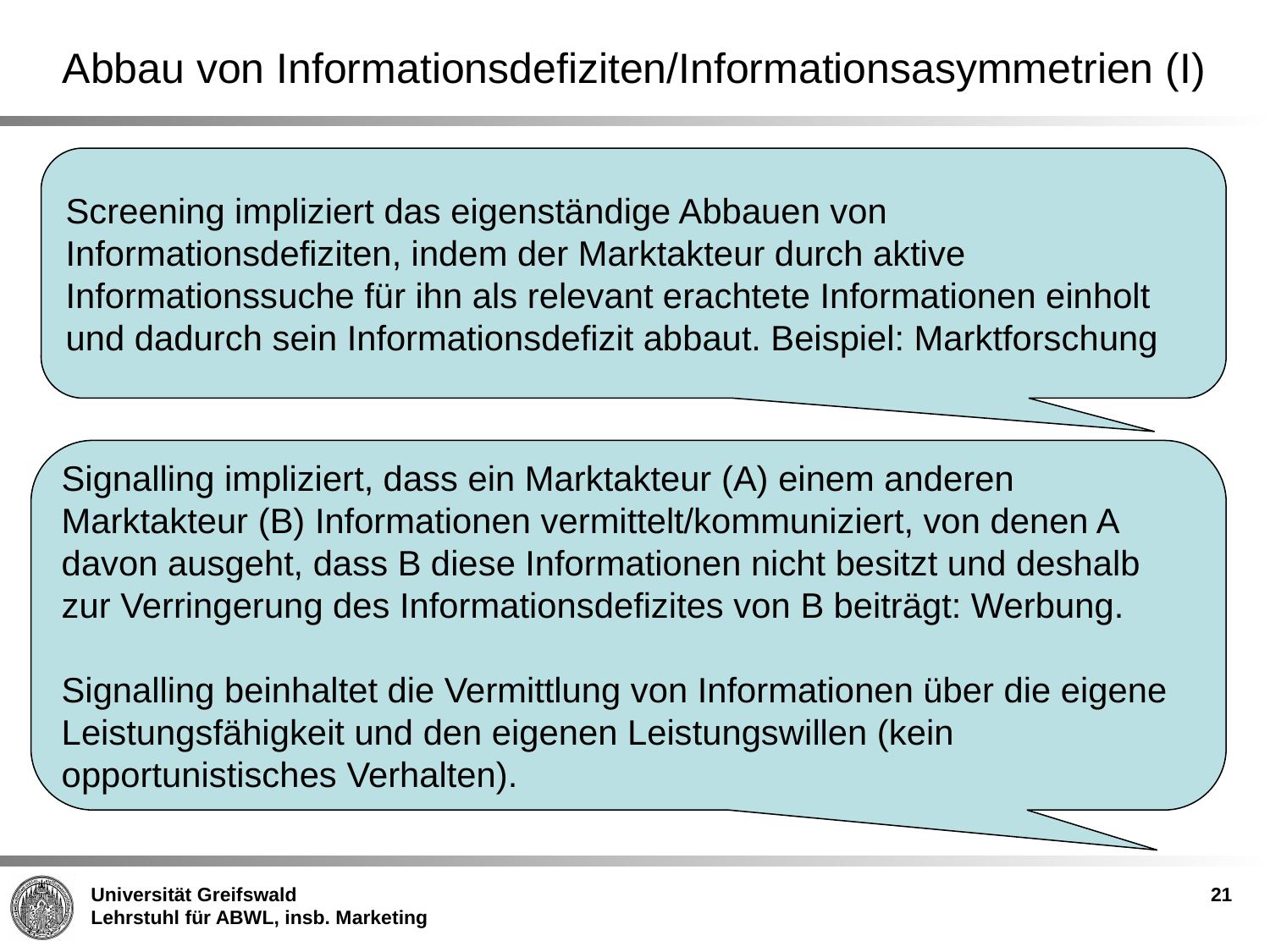

# Abbau von Informationsdefiziten/Informationsasymmetrien (I)
Screening impliziert das eigenständige Abbauen von Informationsdefiziten, indem der Marktakteur durch aktive Informationssuche für ihn als relevant erachtete Informationen einholt und dadurch sein Informationsdefizit abbaut. Beispiel: Marktforschung
Signalling impliziert, dass ein Marktakteur (A) einem anderen Marktakteur (B) Informationen vermittelt/kommuniziert, von denen A davon ausgeht, dass B diese Informationen nicht besitzt und deshalb zur Verringerung des Informationsdefizites von B beiträgt: Werbung.

Signalling beinhaltet die Vermittlung von Informationen über die eigene Leistungsfähigkeit und den eigenen Leistungswillen (kein opportunistisches Verhalten).
21